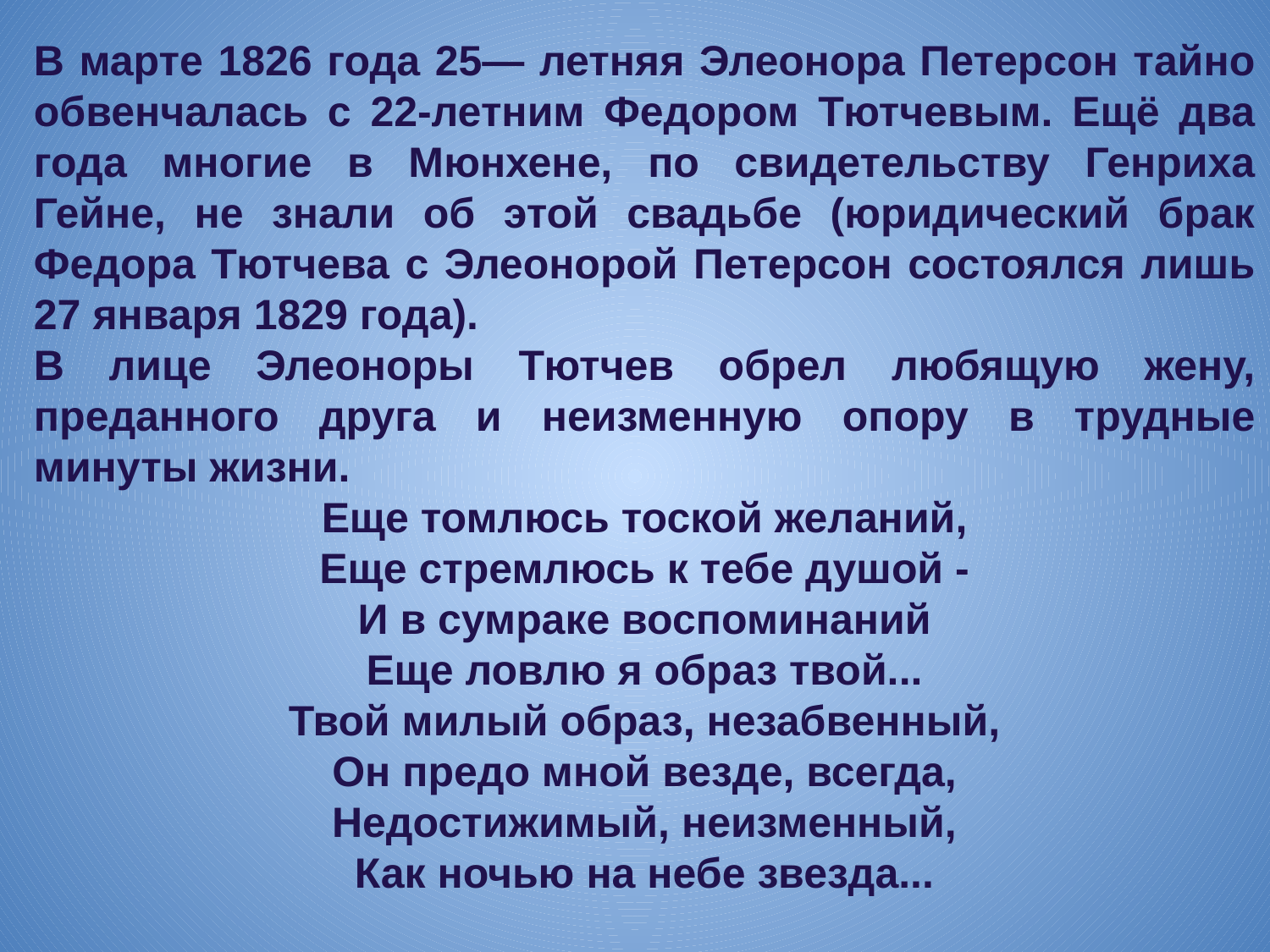

В марте 1826 года 25— летняя Элеонора Петерсон тайно обвенчалась с 22-летним Федором Тютчевым. Ещё два года многие в Мюнхене, по свидетельству Генриха Гейне, не знали об этой свадьбе (юридический брак Федора Тютчева с Элеонорой Петерсон состоялся лишь 27 января 1829 года).
В лице Элеоноры Тютчев обрел любящую жену, преданного друга и неизменную опору в трудные минуты жизни.
Еще томлюсь тоской желаний,
Еще стремлюсь к тебе душой -
И в сумраке воспоминаний
Еще ловлю я образ твой...
Твой милый образ, незабвенный,
Он предо мной везде, всегда,
Недостижимый, неизменный,
Как ночью на небе звезда...